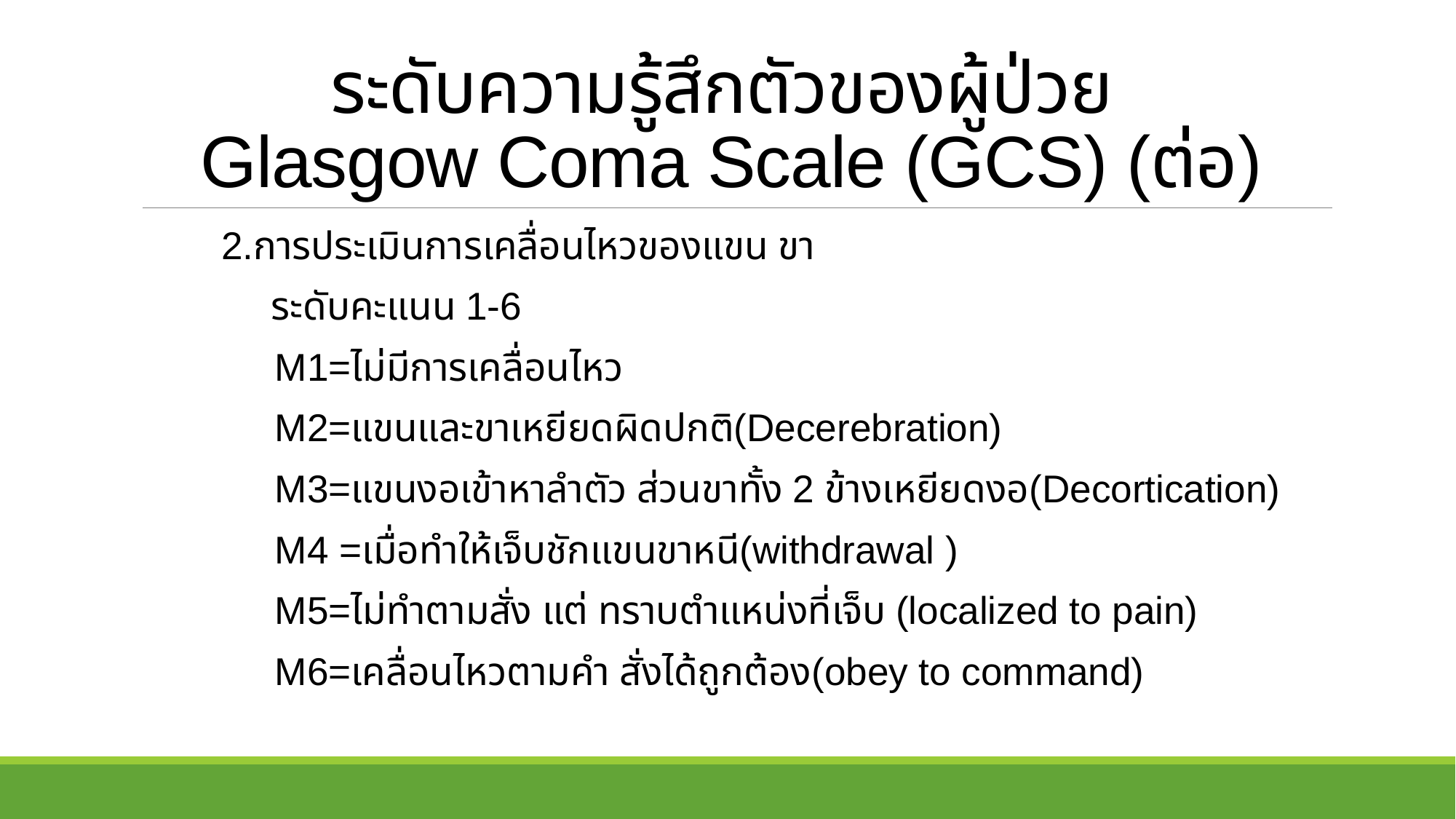

# ระดับความรู้สึกตัวของผู้ป่วย Glasgow Coma Scale (GCS) (ต่อ)
2.การประเมินการเคลื่อนไหวของแขน ขา
     ระดับคะแนน 1-6
     M1=ไม่มีการเคลื่อนไหว
     M2=แขนและขาเหยียดผิดปกติ(Decerebration)
     M3=แขนงอเข้าหาลำตัว ส่วนขาทั้ง 2 ข้างเหยียดงอ(Decortication)
     M4 =เมื่อทำให้เจ็บชักแขนขาหนี(withdrawal )
     M5=ไม่ทำตามสั่ง แต่ ทราบตำแหน่งที่เจ็บ (localized to pain)
     M6=เคลื่อนไหวตามคำ สั่งได้ถูกต้อง(obey to command)